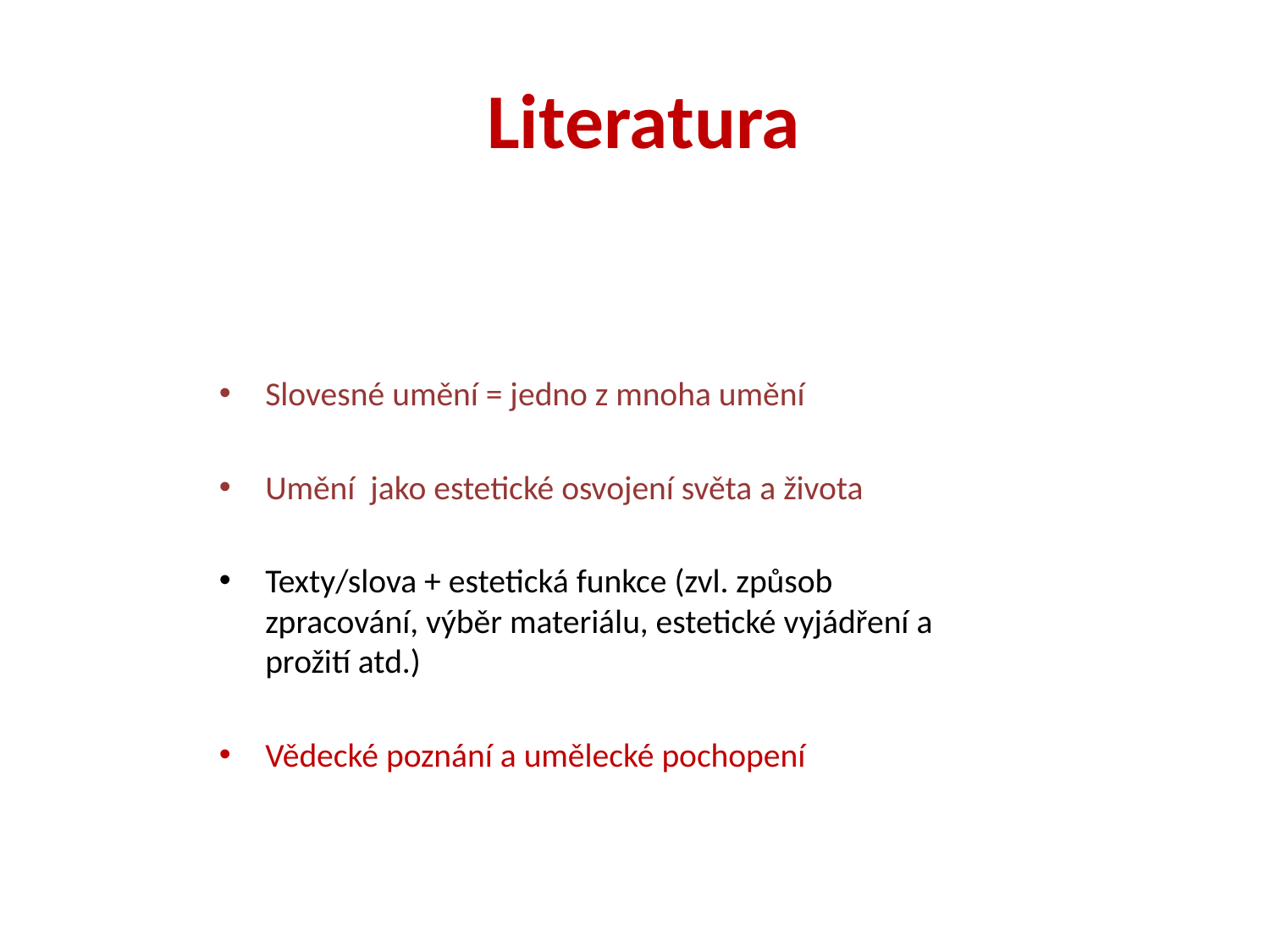

# Literatura

Slovesné umění = jedno z mnoha umění

Umění  jako estetické osvojení světa a života

Texty/slova + estetická funkce (zvl. způsob zpracování, výběr materiálu, estetické vyjádření a prožití atd.)

Vědecké poznání a umělecké pochopení